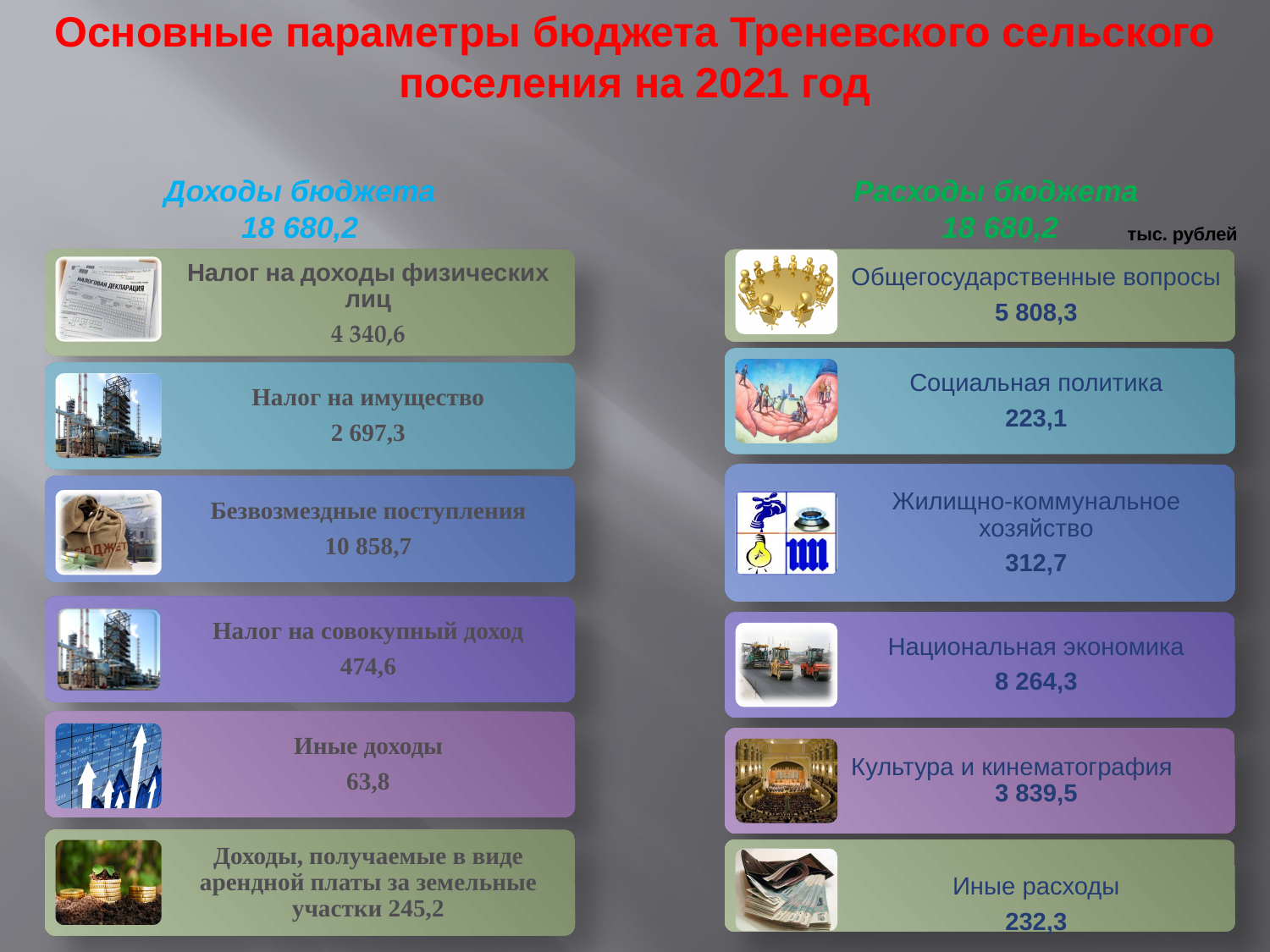

# Основные параметры бюджета Треневского сельского поселения на 2021 год
Доходы бюджета
18 680,2
Расходы бюджета
18 680,2
тыс. рублей

Налог на доходы физических лиц
4 340,6

Налог на имущество
2 697,3
Безвозмездные поступления
10 858,7
Налог на совокупный доход
474,6
Иные доходы
63,8
Доходы, получаемые в виде арендной платы за земельные участки 245,2
Общегосударственные вопросы
5 808,3
Социальная политика
223,1
Жилищно-коммунальное хозяйство
312,7
Национальная экономика
8 264,3
Культура и кинематография        3 839,5

Иные расходы
232,3
8